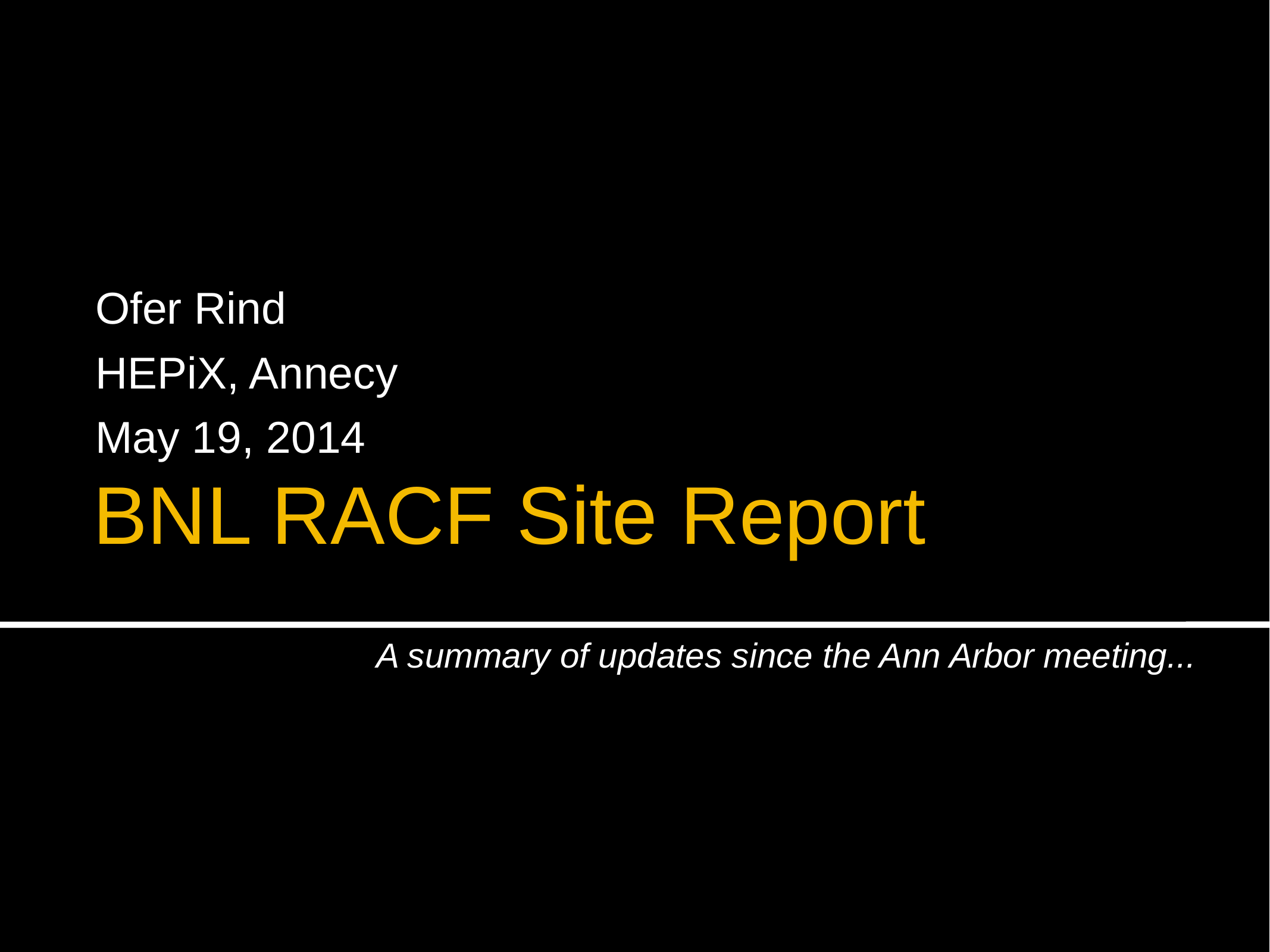

Ofer Rind
HEPiX, Annecy
May 19, 2014
# BNL RACF Site Report

A summary of updates since the Ann Arbor meeting...
1